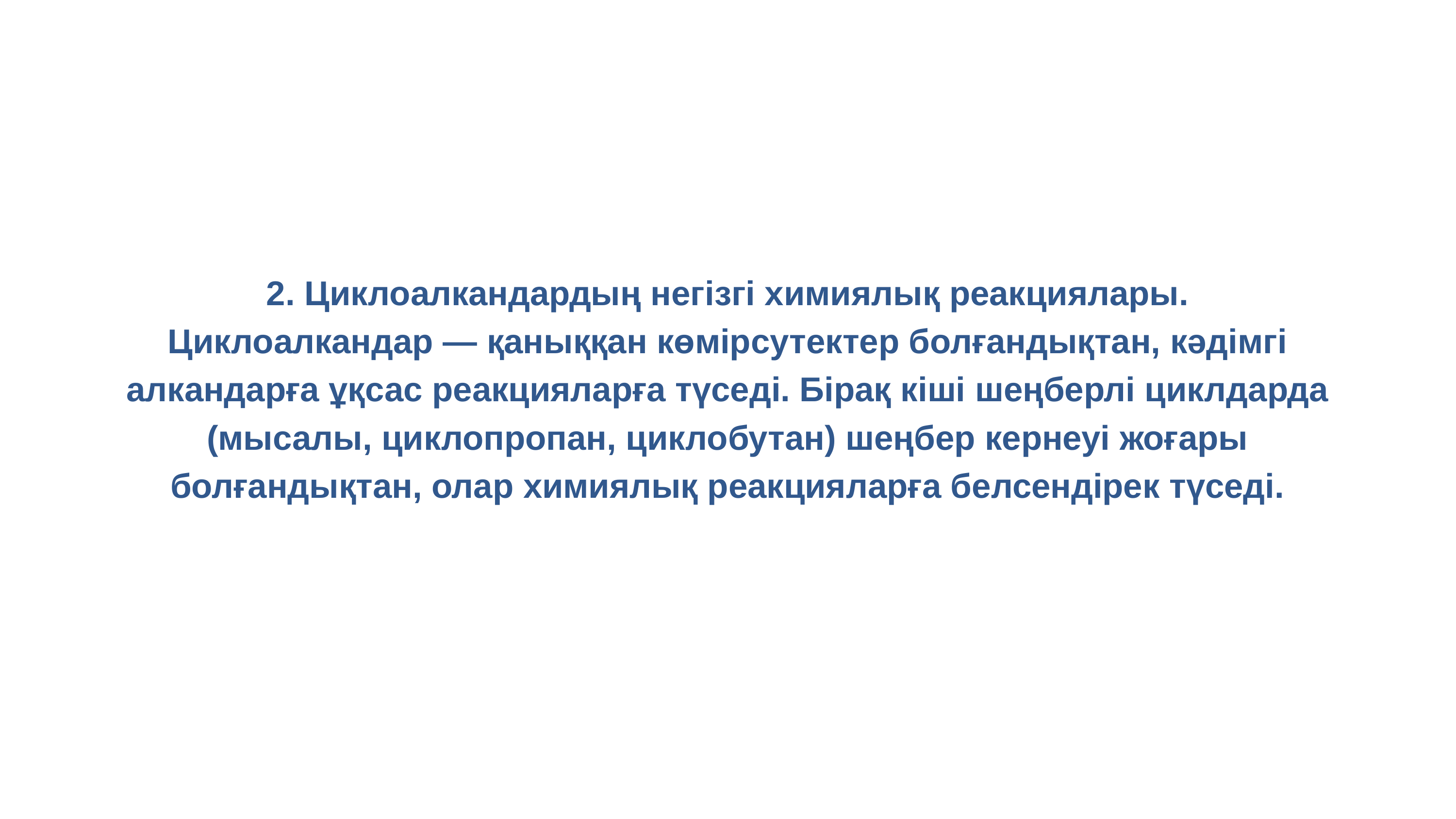

2. Циклоалкандардың негізгі химиялық реакциялары.
Циклоалкандар — қаныққан көмірсутектер болғандықтан, кәдімгі алкандарға ұқсас реакцияларға түседі. Бірақ кіші шеңберлі циклдарда (мысалы, циклопропан, циклобутан) шеңбер кернеуі жоғары болғандықтан, олар химиялық реакцияларға белсендірек түседі.